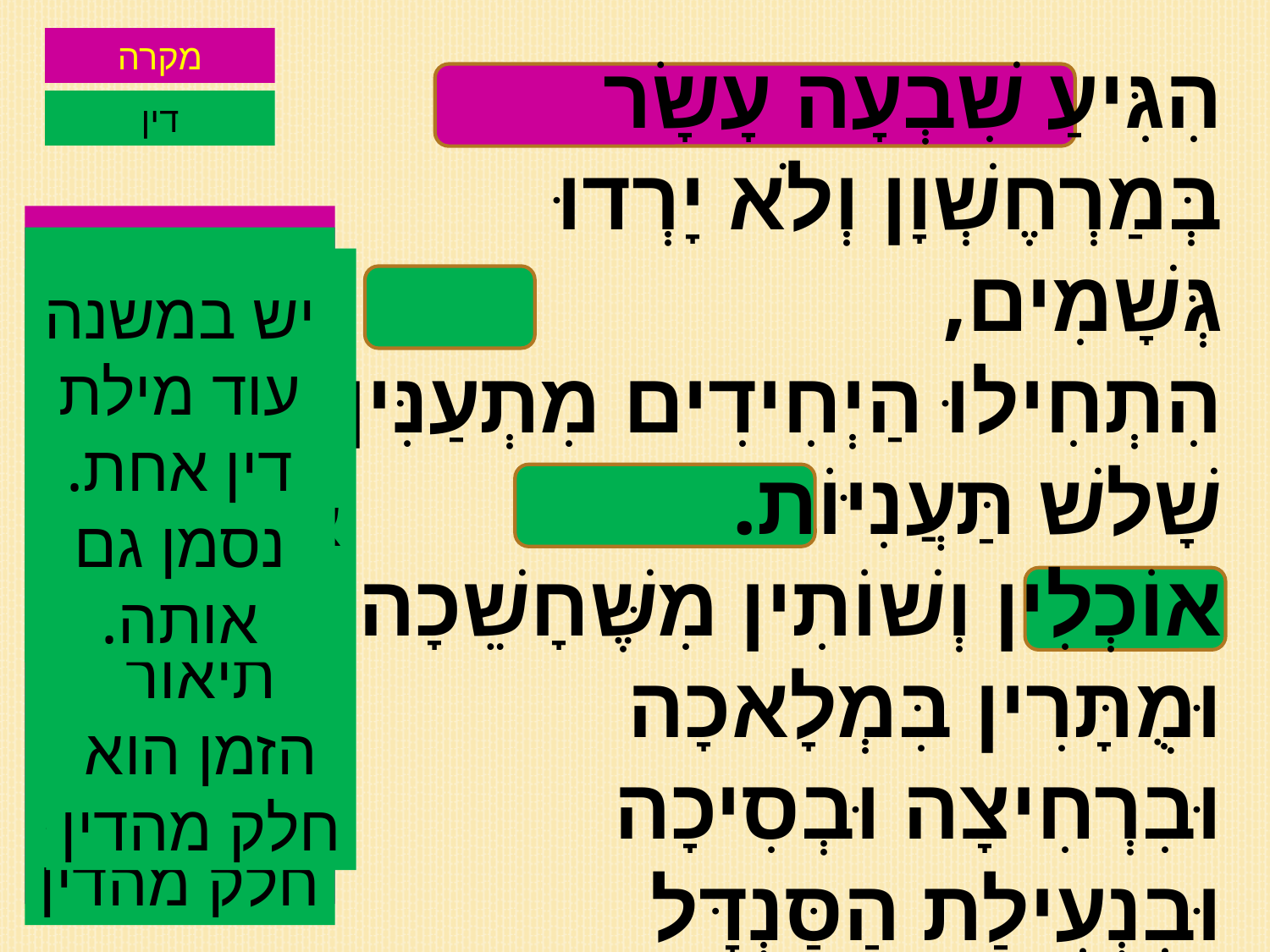

מקרה
הִגִּיעַ שִׁבְעָה עָשָׂר בְּמַרְחֶשְׁוָן וְלֹא יָרְדוּ גְּשָׁמִים,
הִתְחִילוּ הַיְחִידִים מִתְעַנִּין שָׁלשׁ תַּעֲנִיּוֹת.
אוֹכְלִין וְשׁוֹתִין מִשֶּׁחָשֵׁכָה,
וּמֻתָּרִין בִּמְלָאכָה וּבִרְחִיצָה וּבְסִיכָה וּבִנְעִילַת הַסַּנְדָּל וּבְתַשְׁמִישׁ הַמִּטָּה.

דין
במשנה שלנו מופיע תאריך. הרבה פעמים תאריך יהיה חלק מהמקרה
במשנה שלנו מופיע מספר אחד.
הרבה פעמים מספר הוא חלק מהדין
במשנה שלנו מופיע אחד מזמני היום. גם תיאור הזמן הוא חלק מהדין

יש במשנה עוד מילת דין אחת. נסמן גם אותה.